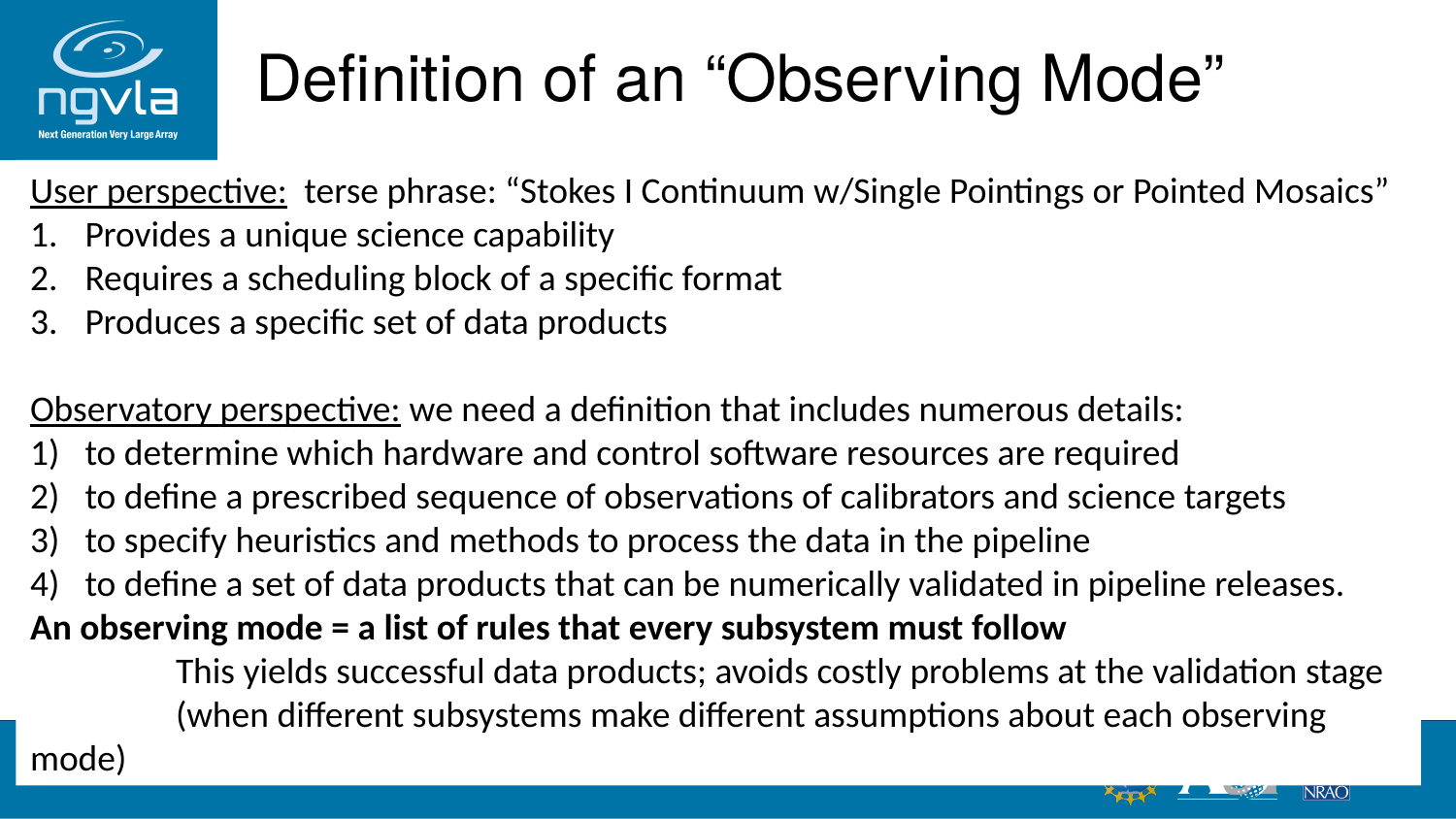

# Definition of an “Observing Mode”
User perspective:  terse phrase: “Stokes I Continuum w/Single Pointings or Pointed Mosaics”
Provides a unique science capability
Requires a scheduling block of a specific format
Produces a specific set of data products

Observatory perspective: we need a definition that includes numerous details:
to determine which hardware and control software resources are required
to define a prescribed sequence of observations of calibrators and science targets
to specify heuristics and methods to process the data in the pipeline
to define a set of data products that can be numerically validated in pipeline releases.
An observing mode = a list of rules that every subsystem must follow
	This yields successful data products; avoids costly problems at the validation stage	(when different subsystems make different assumptions about each observing mode)